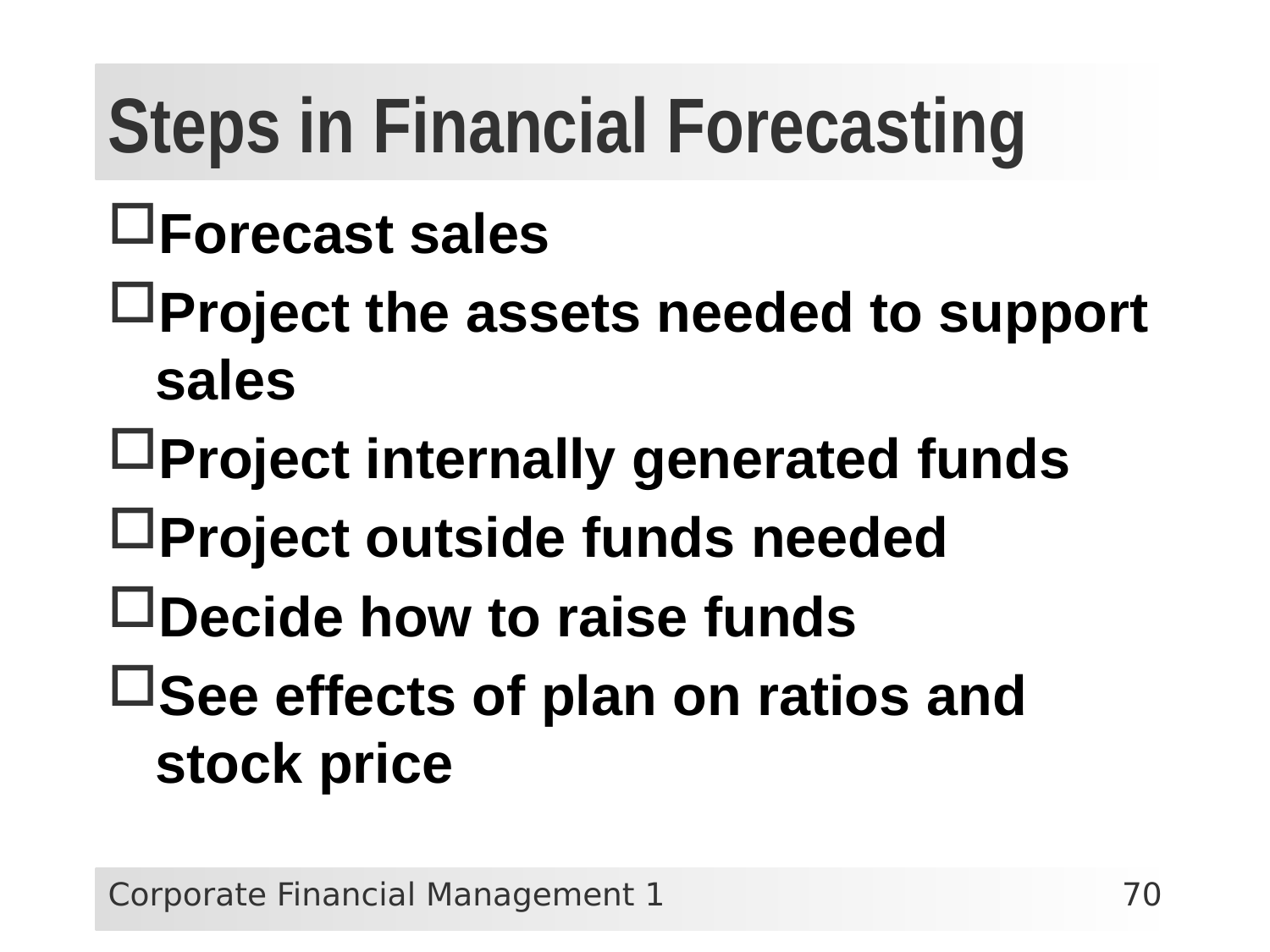

# Steps in Financial Forecasting
Forecast sales
Project the assets needed to support sales
Project internally generated funds
Project outside funds needed
Decide how to raise funds
See effects of plan on ratios and stock price
Corporate Financial Management 1
70